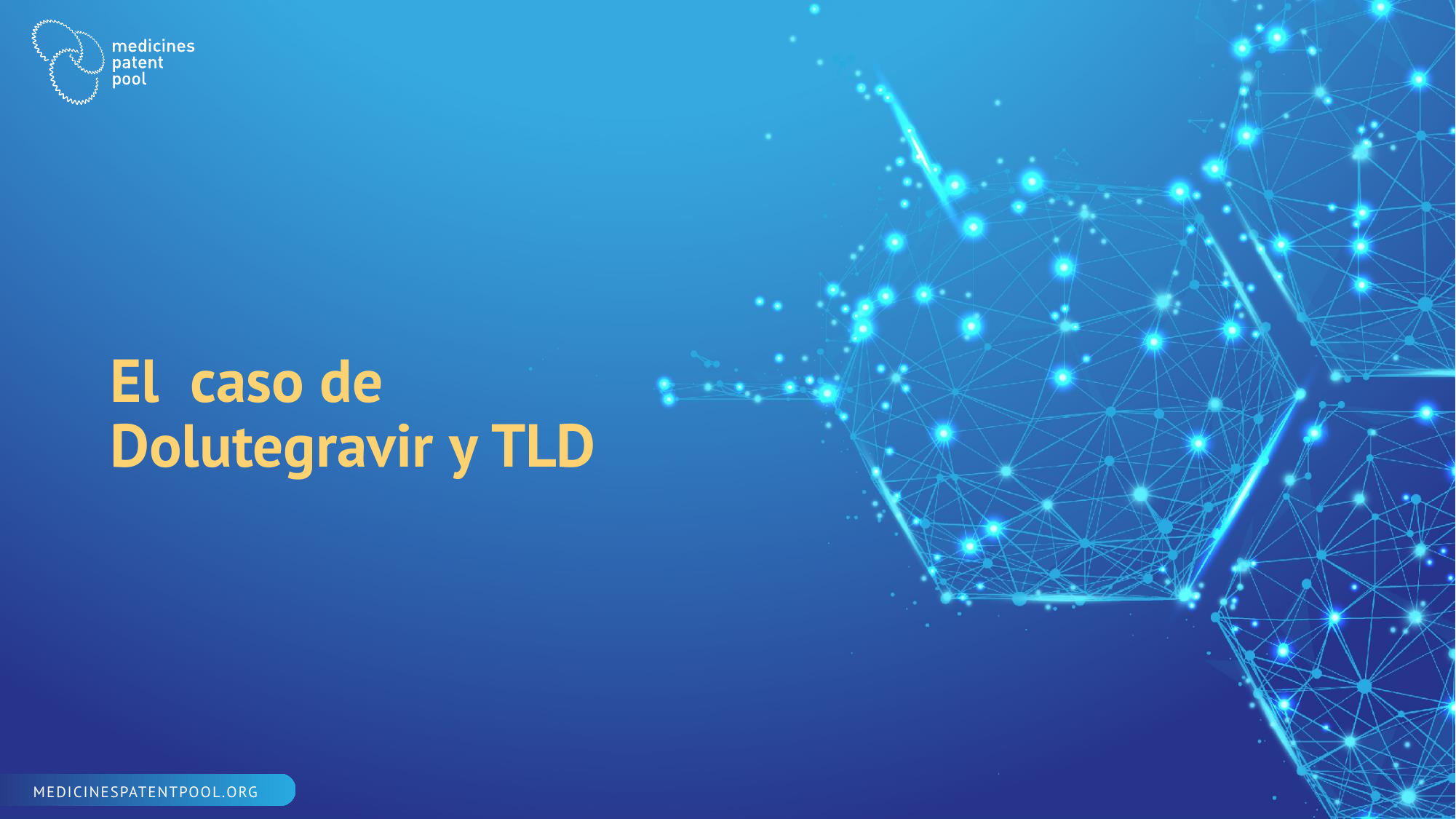

# El  caso de Dolutegravir y TLD